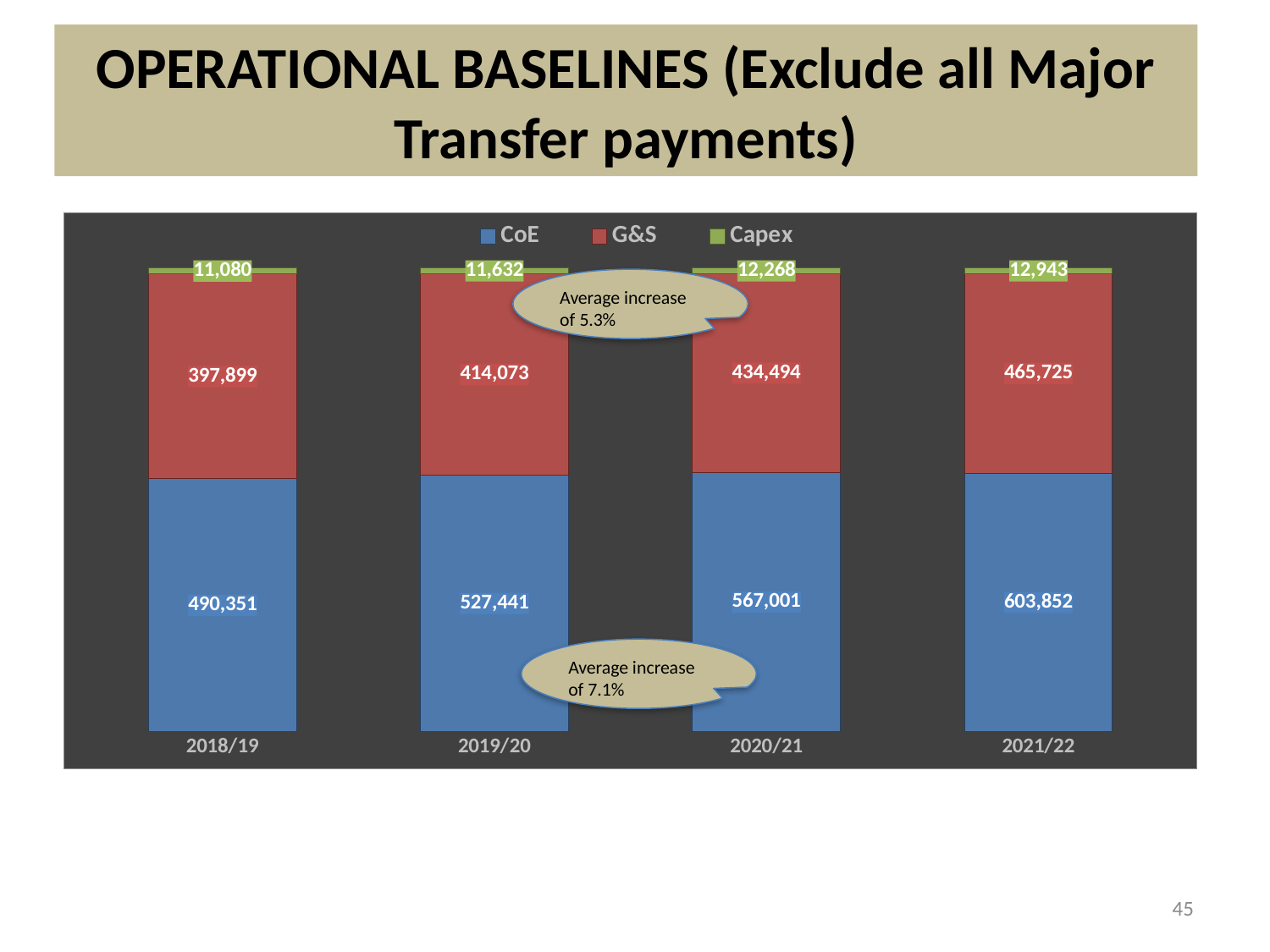

# OPERATIONAL BASELINES (Exclude all Major Transfer payments)

### Chart

| Category | CoE | G&S | Capex |
|---|---|---|---|
| 2018/19 | 490351.0 | 397899.0 | 11080.0 |
| 2019/20 | 527441.0 | 414073.0 | 11632.0 |
| 2020/21 | 567001.0 | 434494.0 | 12268.0 |
| 2021/22 | 603852.0 | 465725.0 | 12943.0 |
Average increase of 5.3%
Average increase of 7.1%
45